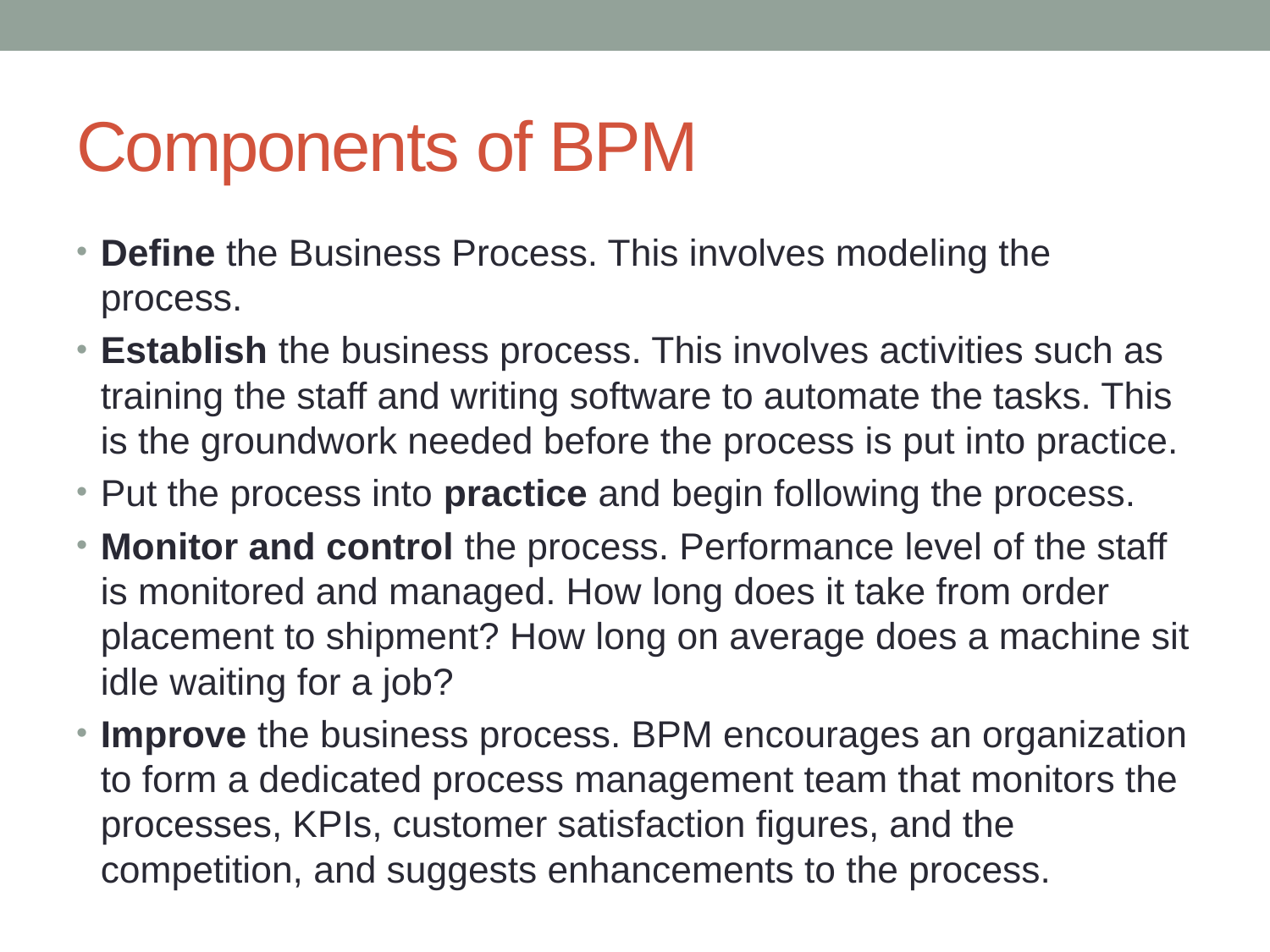

# Components of BPM
Define the Business Process. This involves modeling the process.
Establish the business process. This involves activities such as training the staff and writing software to automate the tasks. This is the groundwork needed before the process is put into practice.
Put the process into practice and begin following the process.
Monitor and control the process. Performance level of the staff is monitored and managed. How long does it take from order placement to shipment? How long on average does a machine sit idle waiting for a job?
Improve the business process. BPM encourages an organization to form a dedicated process management team that monitors the processes, KPIs, customer satisfaction ﬁgures, and the competition, and suggests enhancements to the process.